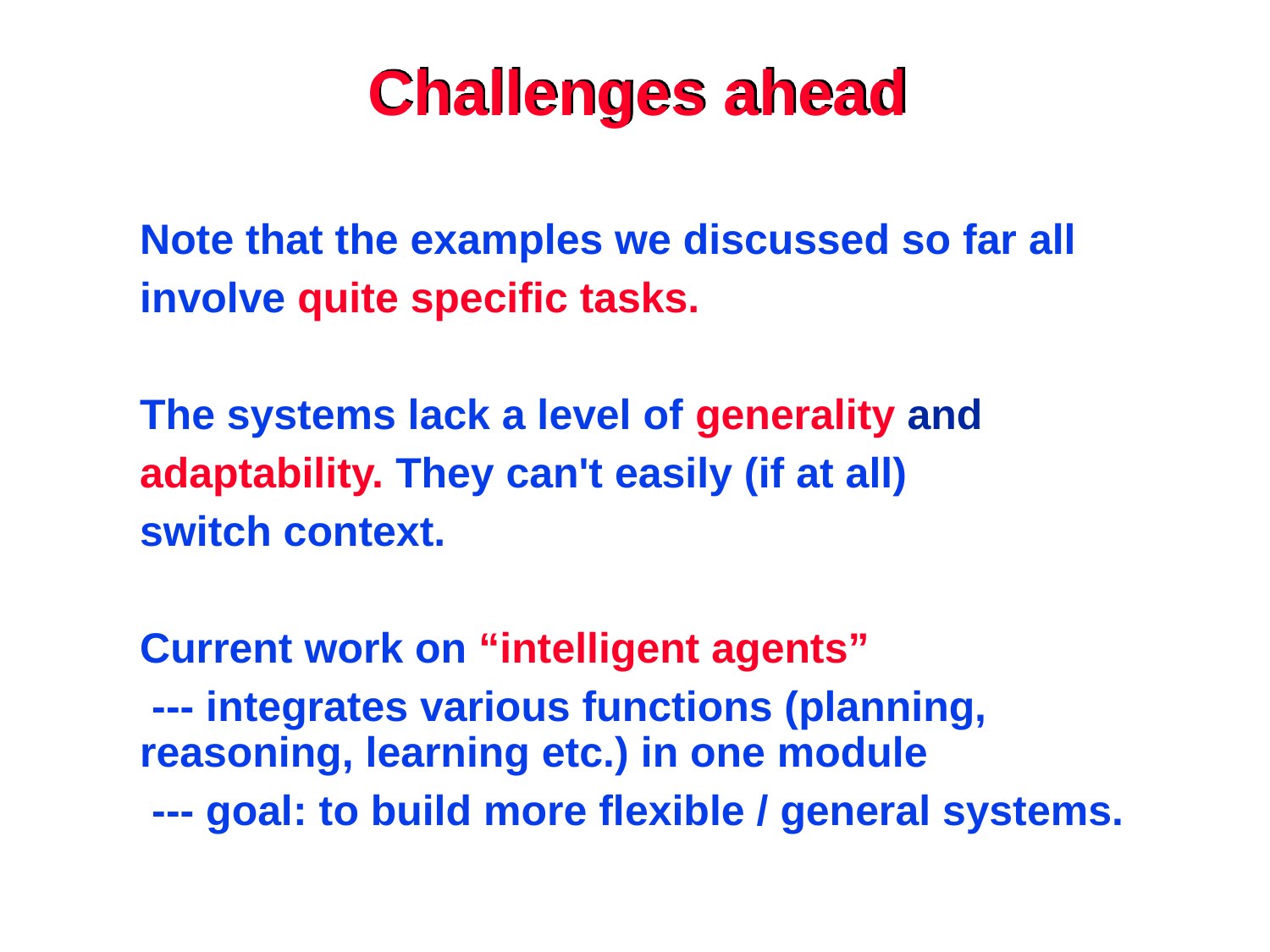

# Challenges ahead
Note that the examples we discussed so far all
involve quite specific tasks.

The systems lack a level of generality and
adaptability. They can't easily (if at all)
switch context.

Current work on “intelligent agents”
 --- integrates various functions (planning,         reasoning, learning etc.) in one module
 --- goal: to build more flexible / general systems.